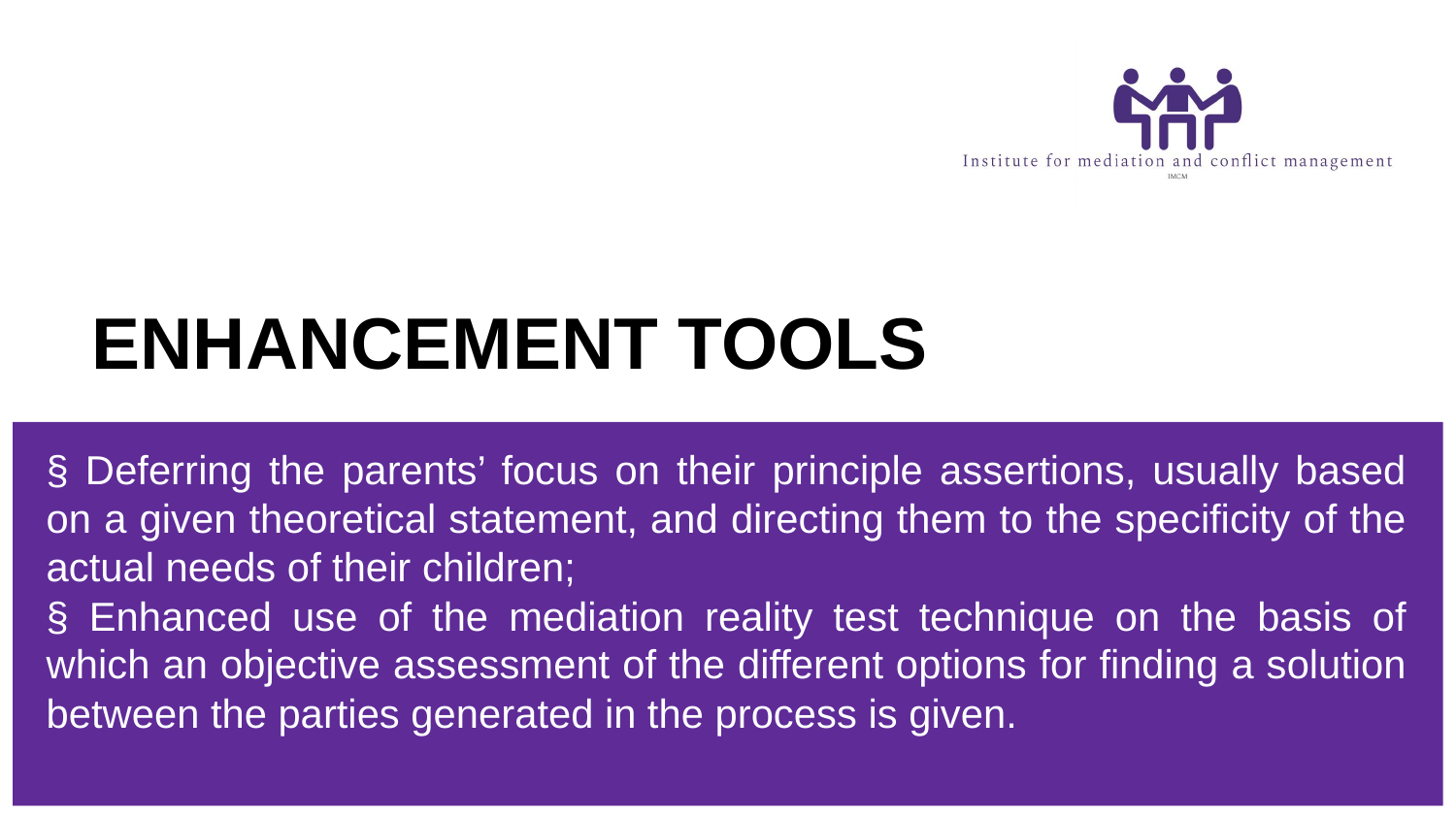

# ENHANCEMENT TOOLS
§ Deferring the parents’ focus on their principle assertions, usually based on a given theoretical statement, and directing them to the specificity of the actual needs of their children;
§ Enhanced use of the mediation reality test technique on the basis of which an objective assessment of the different options for finding a solution between the parties generated in the process is given.